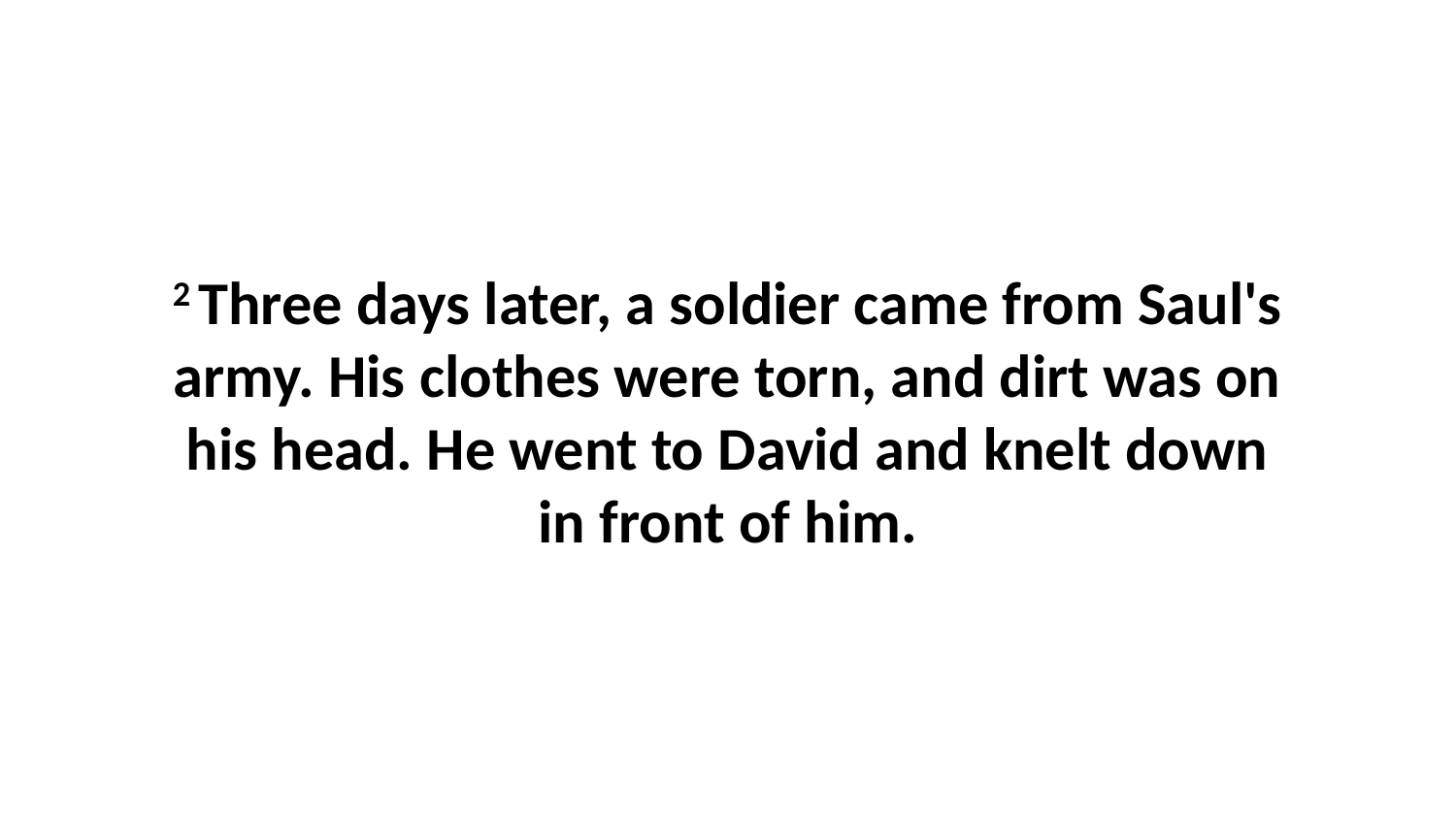

2 Three days later, a soldier came from Saul's army. His clothes were torn, and dirt was on his head. He went to David and knelt down in front of him.